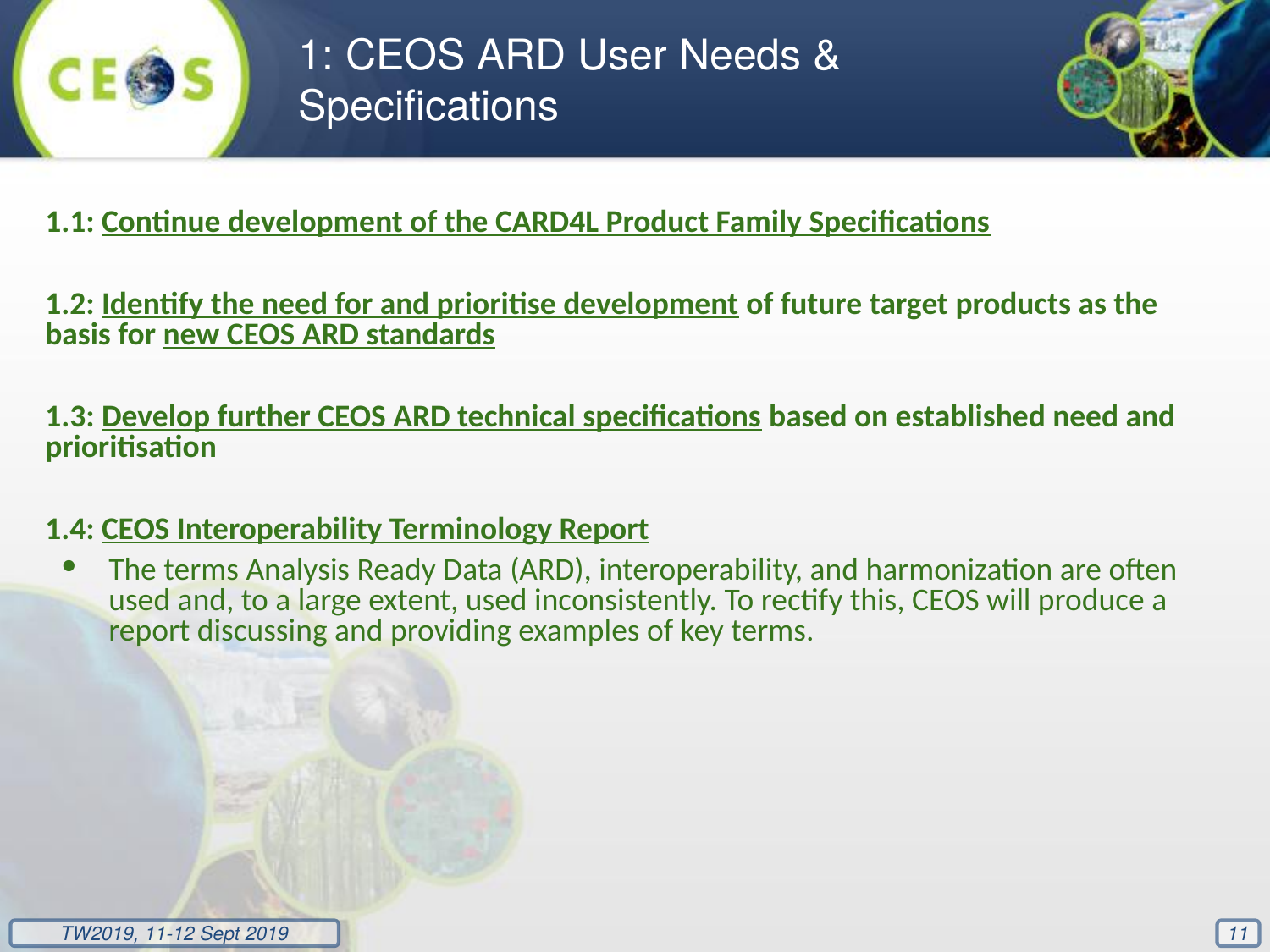

1: CEOS ARD User Needs & Specifications

1.1: Continue development of the CARD4L Product Family Specifications

1.2: Identify the need for and prioritise development of future target products as the basis for new CEOS ARD standards

1.3: Develop further CEOS ARD technical specifications based on established need and prioritisation

1.4: CEOS Interoperability Terminology Report
The terms Analysis Ready Data (ARD), interoperability, and harmonization are often used and, to a large extent, used inconsistently. To rectify this, CEOS will produce a report discussing and providing examples of key terms.
11